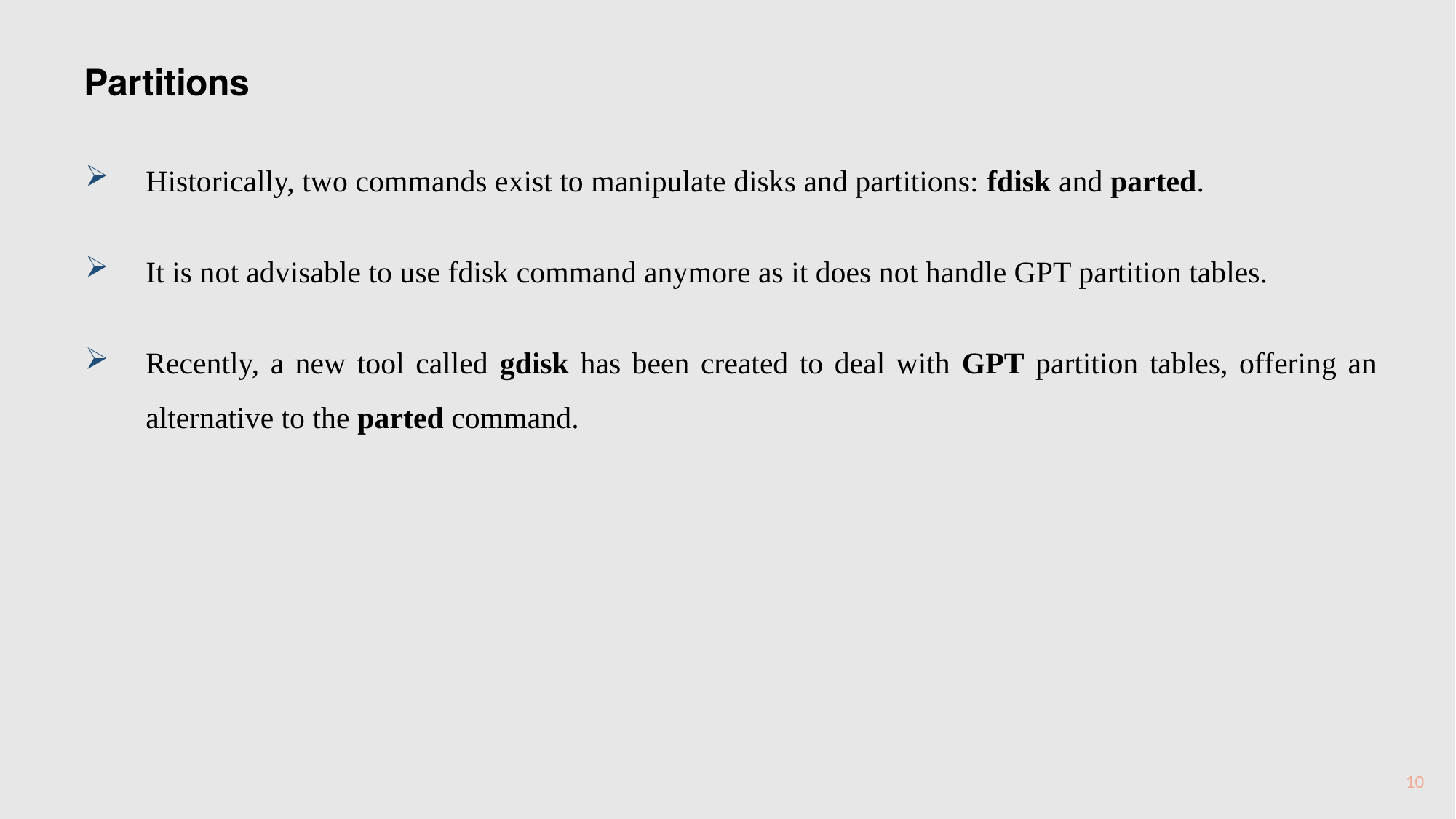

Partitions
Historically, two commands exist to manipulate disks and partitions: fdisk and parted.

It is not advisable to use fdisk command anymore as it does not handle GPT partition tables.

Recently, a new tool called gdisk has been created to deal with GPT partition tables, offering an alternative to the parted command.

10